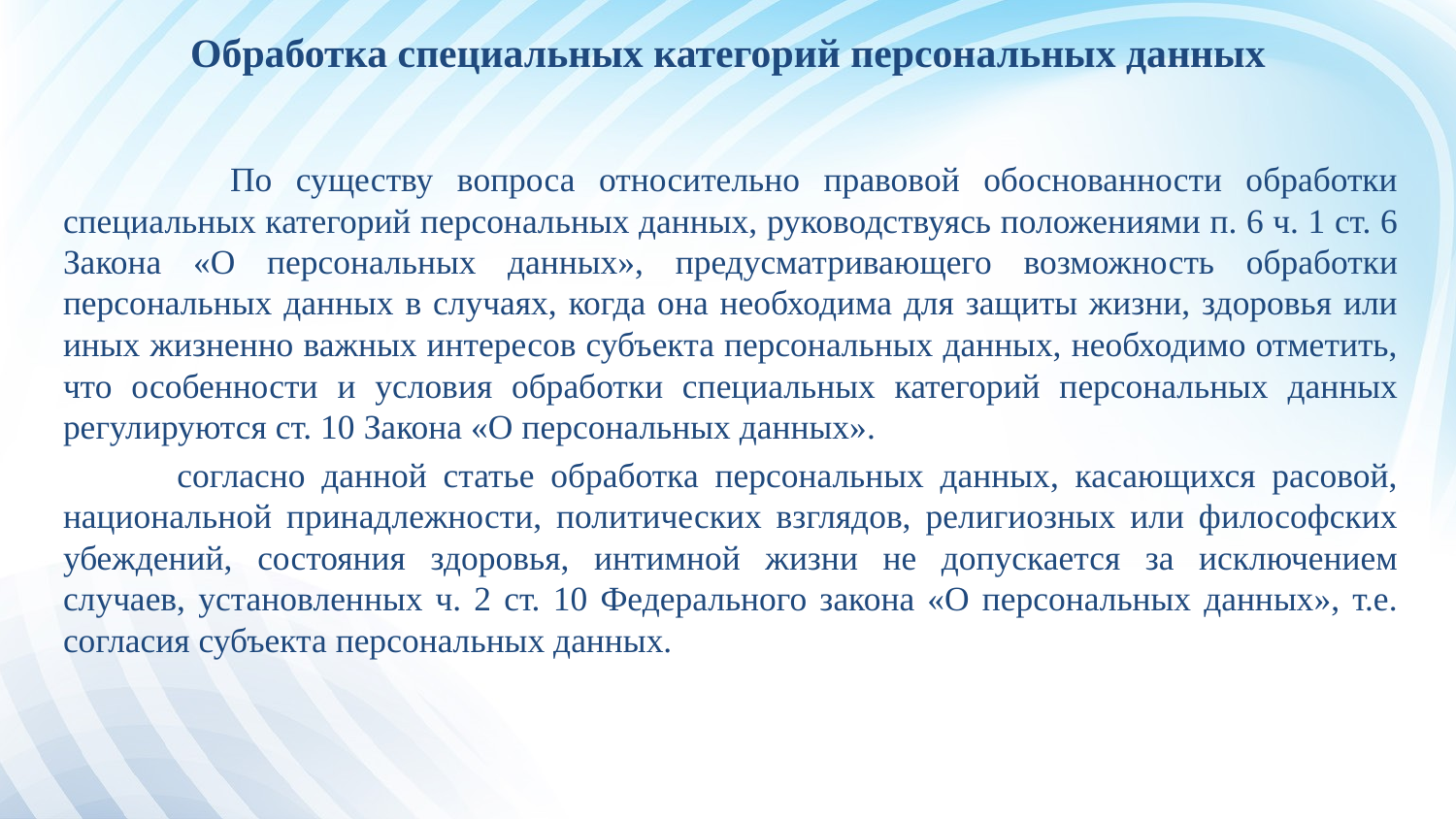

# Обработка специальных категорий персональных данных
       По существу вопроса относительно правовой обоснованности обработки специальных категорий персональных данных, руководствуясь положениями п. 6 ч. 1 ст. 6 Закона «О персональных данных», предусматривающего возможность обработки персональных данных в случаях, когда она необходима для защиты жизни, здоровья или иных жизненно важных интересов субъекта персональных данных, необходимо отметить, что особенности и условия обработки специальных категорий персональных данных регулируются ст. 10 Закона «О персональных данных».
       согласно данной статье обработка персональных данных, касающихся расовой, национальной принадлежности, политических взглядов, религиозных или философских убеждений, состояния здоровья, интимной жизни не допускается за исключением случаев, установленных ч. 2 ст. 10 Федерального закона «О персональных данных», т.е. согласия субъекта персональных данных.